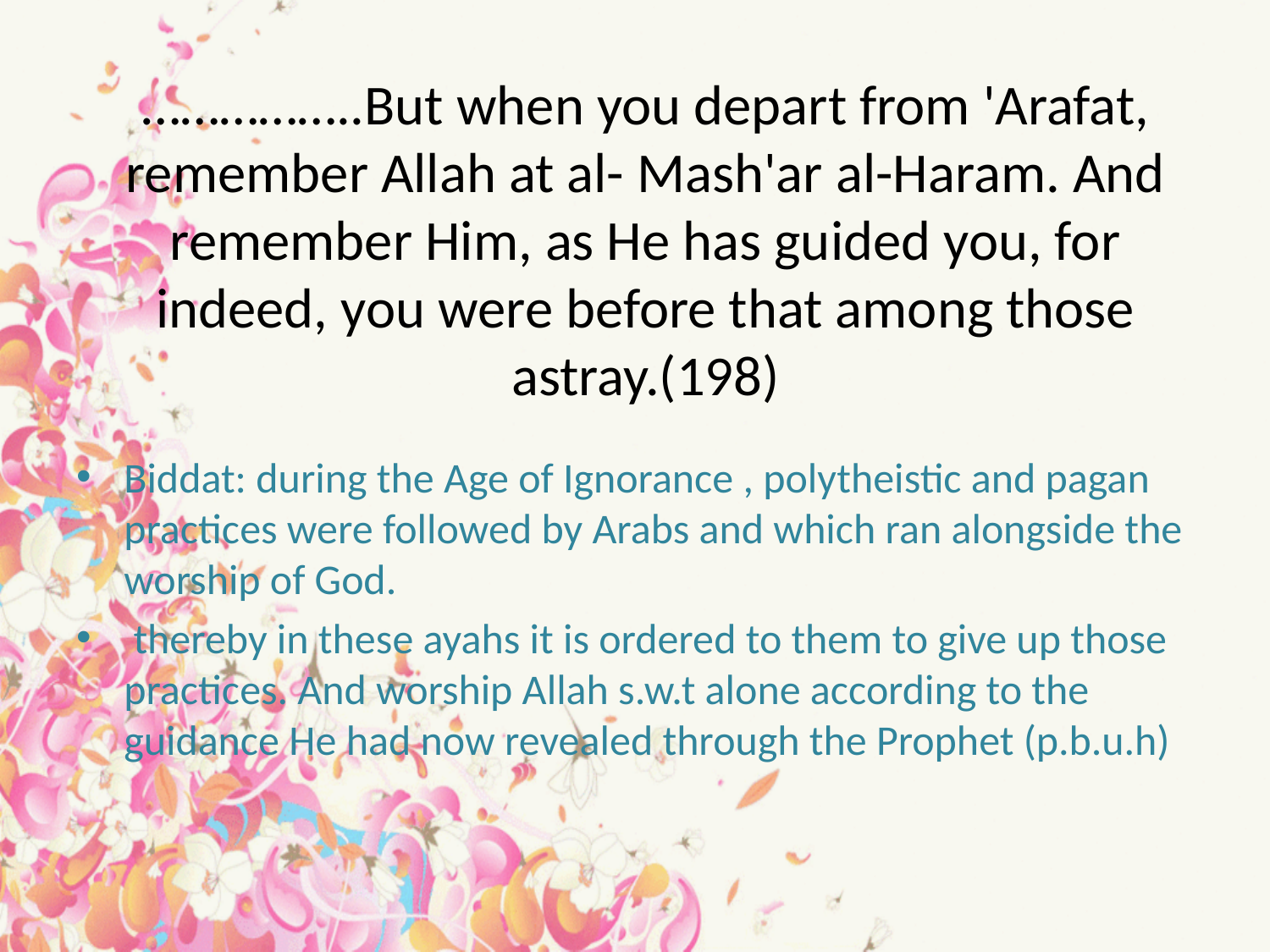

# ……………..But when you depart from 'Arafat, remember Allah at al- Mash'ar al-Haram. And remember Him, as He has guided you, for indeed, you were before that among those astray.(198)
Biddat: during the Age of Ignorance , polytheistic and pagan practices were followed by Arabs and which ran alongside the worship of God.
 thereby in these ayahs it is ordered to them to give up those practices. And worship Allah s.w.t alone according to the guidance He had now revealed through the Prophet (p.b.u.h)